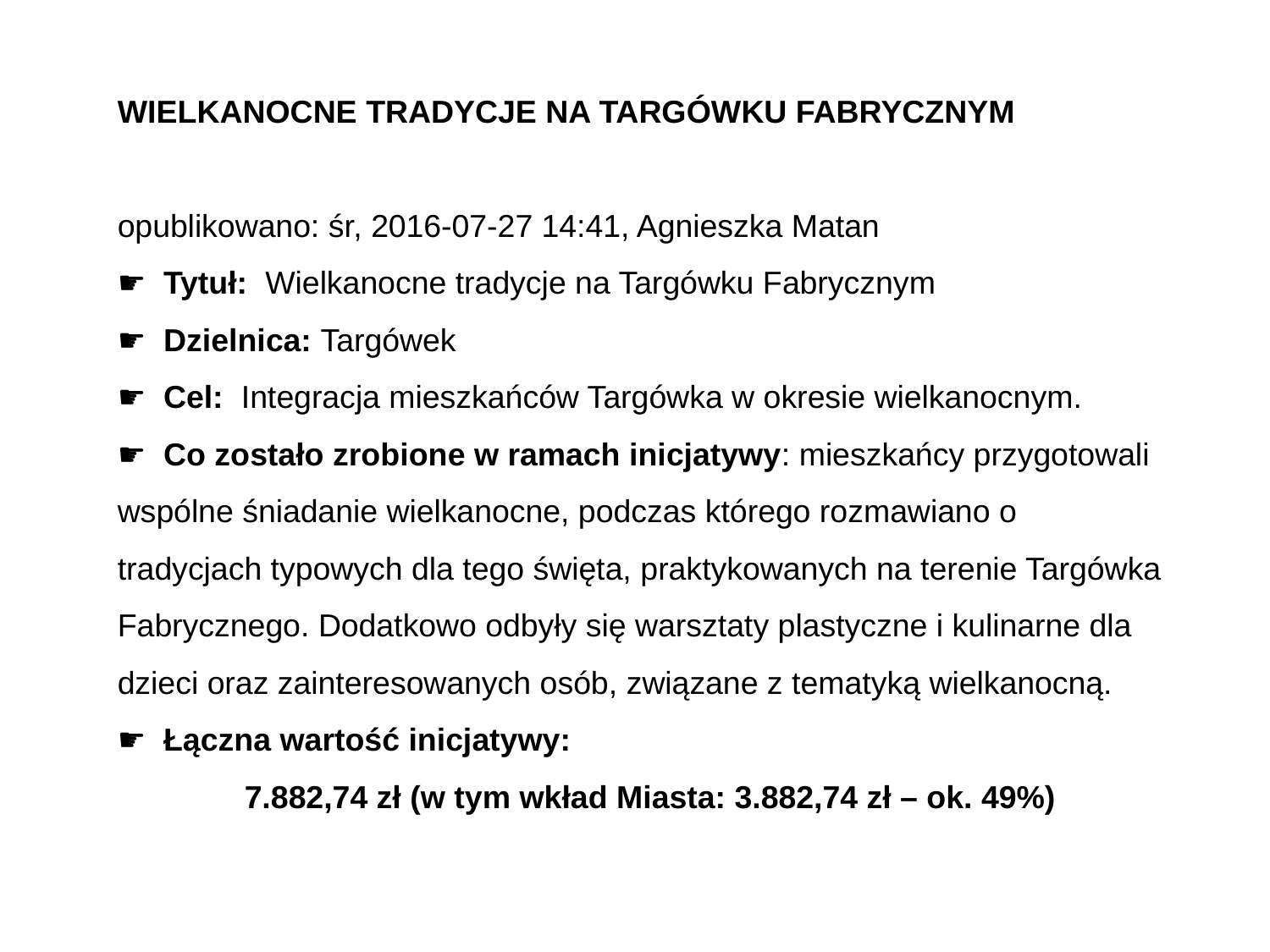

WIELKANOCNE TRADYCJE NA TARGÓWKU FABRYCZNYM

opublikowano: śr, 2016-07-27 14:41, Agnieszka Matan
☛  Tytuł:  Wielkanocne tradycje na Targówku Fabrycznym
☛  Dzielnica: Targówek
☛  Cel:  Integracja mieszkańców Targówka w okresie wielkanocnym.
☛  Co zostało zrobione w ramach inicjatywy: mieszkańcy przygotowali wspólne śniadanie wielkanocne, podczas którego rozmawiano o tradycjach typowych dla tego święta, praktykowanych na terenie Targówka Fabrycznego. Dodatkowo odbyły się warsztaty plastyczne i kulinarne dla dzieci oraz zainteresowanych osób, związane z tematyką wielkanocną.
☛  Łączna wartość inicjatywy:
	7.882,74 zł (w tym wkład Miasta: 3.882,74 zł – ok. 49%)